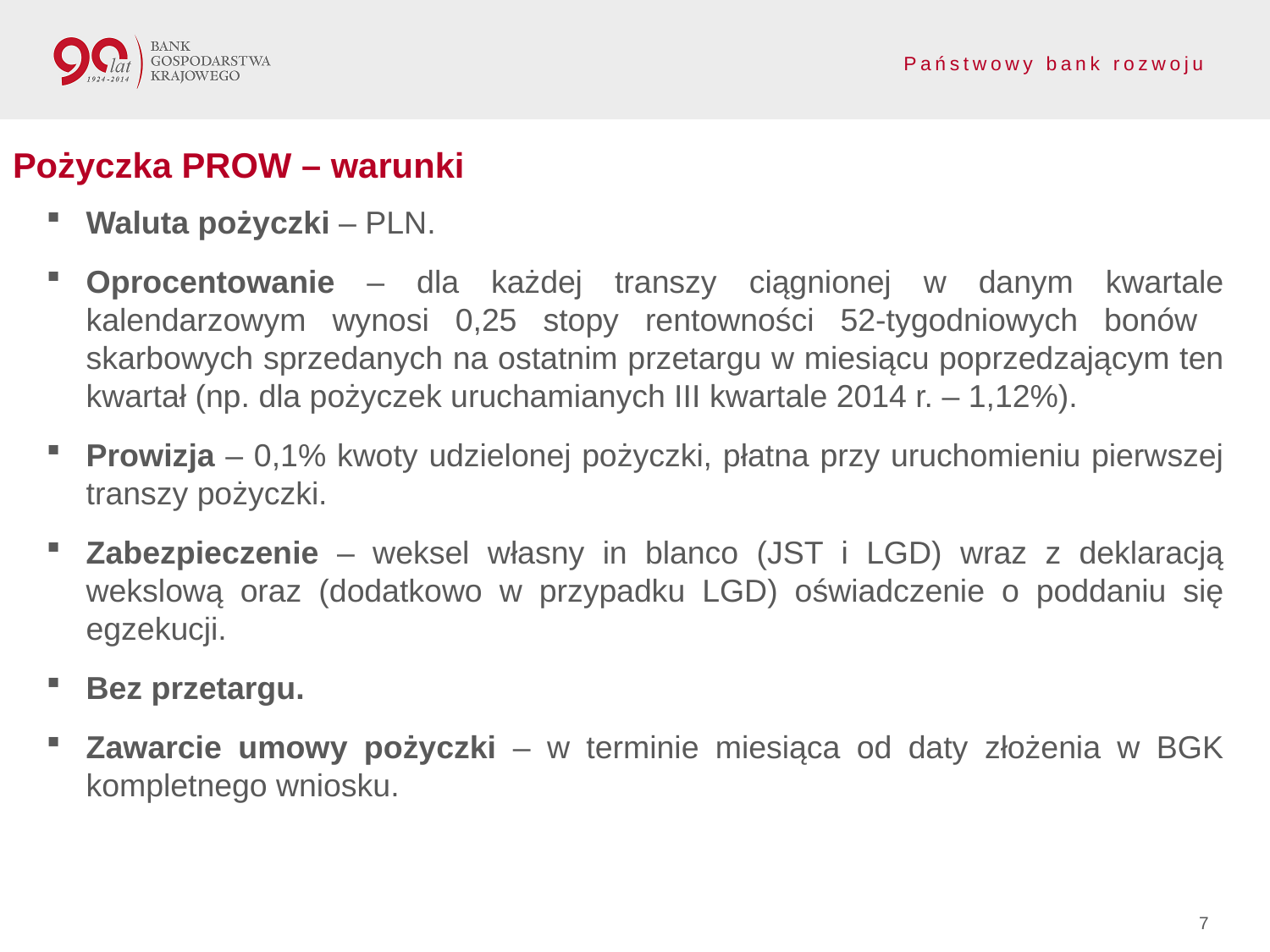

Pożyczka PROW – warunki
Waluta pożyczki – PLN.
Oprocentowanie – dla każdej transzy ciągnionej w danym kwartale kalendarzowym wynosi 0,25 stopy rentowności 52-tygodniowych bonów  skarbowych sprzedanych na ostatnim przetargu w miesiącu poprzedzającym ten kwartał (np. dla pożyczek uruchamianych III kwartale 2014 r. – 1,12%).
Prowizja – 0,1% kwoty udzielonej pożyczki, płatna przy uruchomieniu pierwszej transzy pożyczki.
Zabezpieczenie – weksel własny in blanco (JST i LGD) wraz z deklaracją wekslową oraz (dodatkowo w przypadku LGD) oświadczenie o poddaniu się egzekucji.
Bez przetargu.
Zawarcie umowy pożyczki – w terminie miesiąca od daty złożenia w BGK kompletnego wniosku.
7